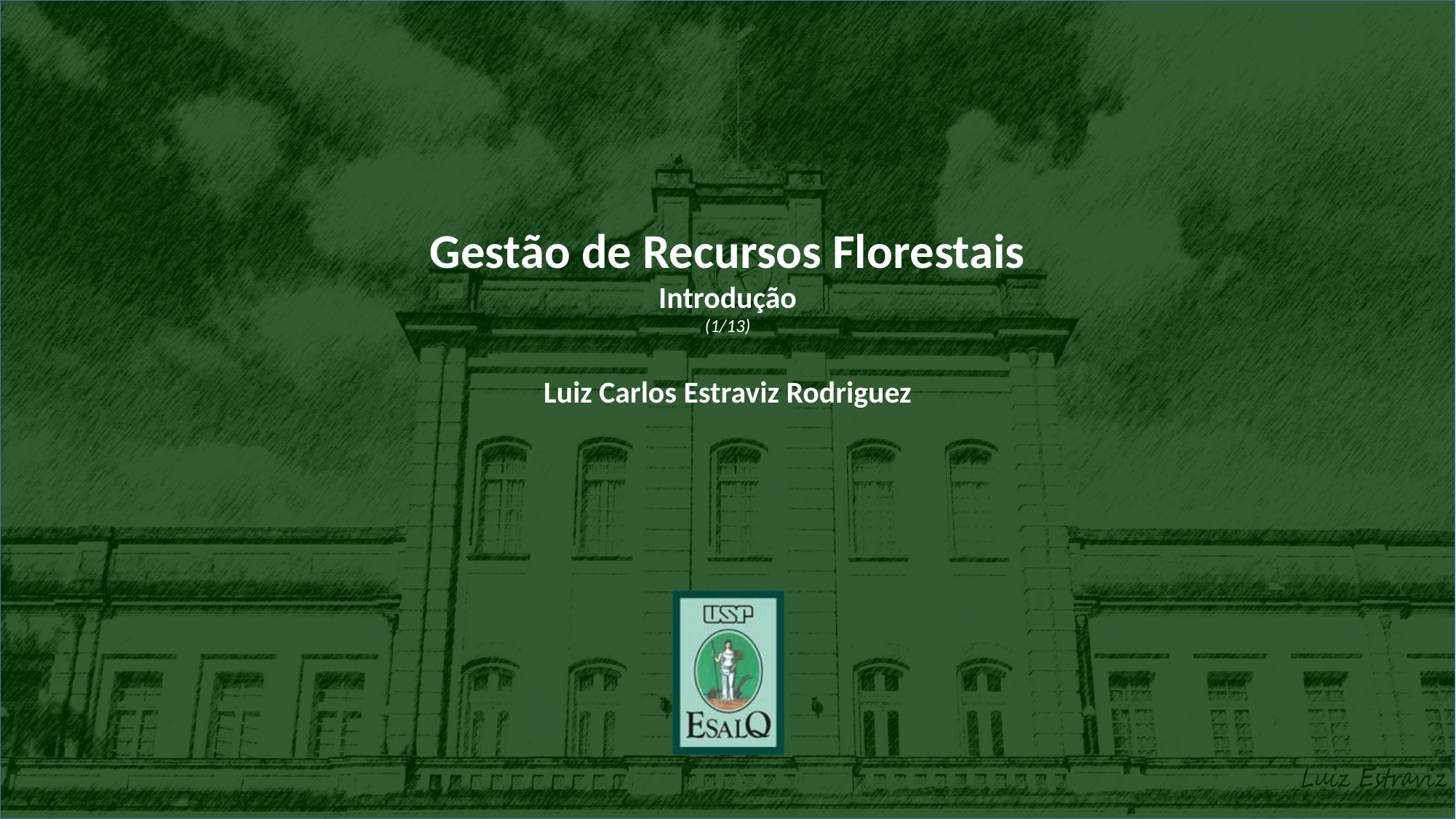

Gestão de Recursos Florestais
Introdução
(1/13)

Luiz Carlos Estraviz Rodriguez